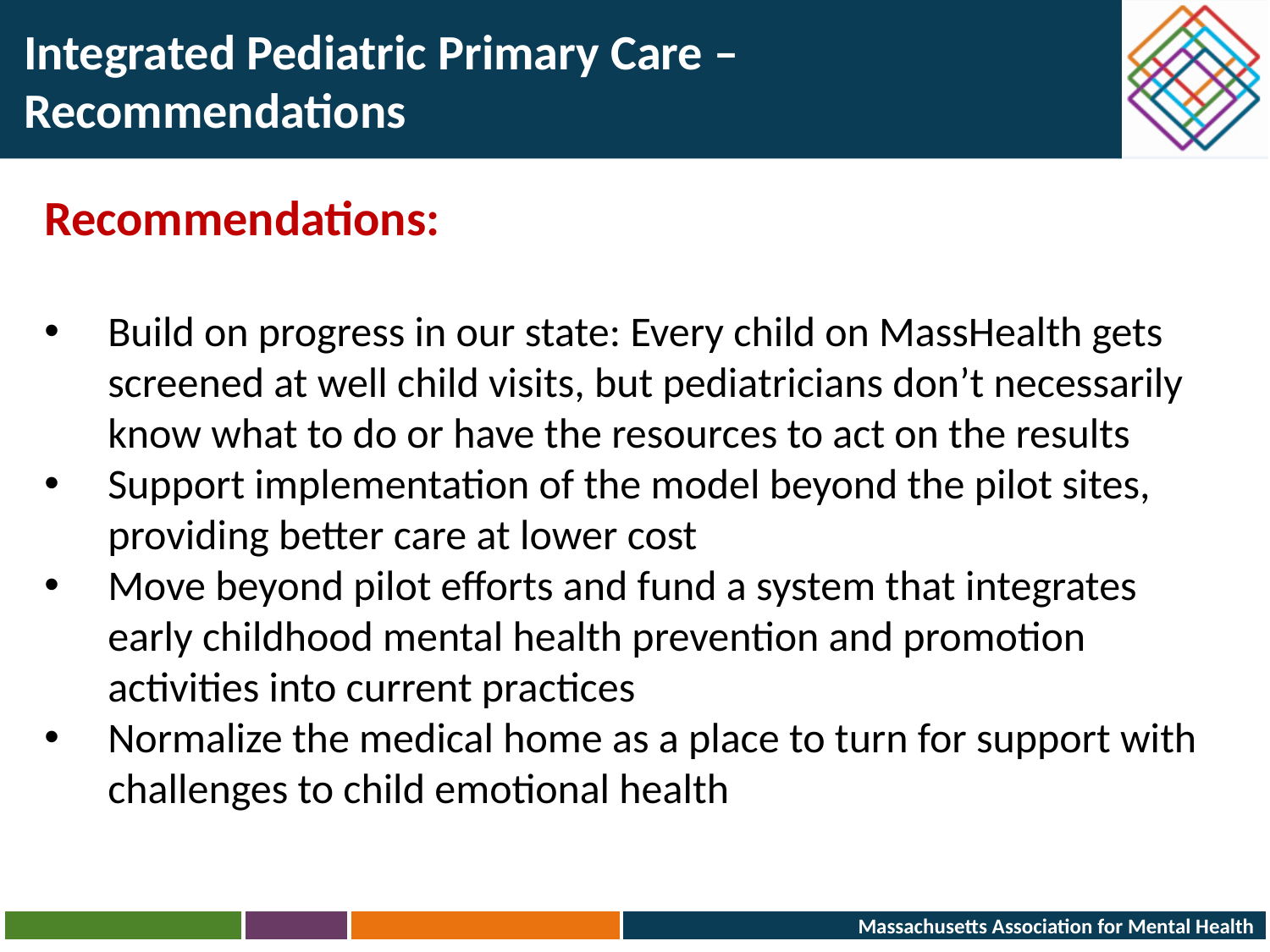

# Integrated Pediatric Primary Care – Recommendations
Recommendations:

Build on progress in our state: Every child on MassHealth gets screened at well child visits, but pediatricians don’t necessarily know what to do or have the resources to act on the results
Support implementation of the model beyond the pilot sites, providing better care at lower cost
Move beyond pilot efforts and fund a system that integrates early childhood mental health prevention and promotion activities into current practices
Normalize the medical home as a place to turn for support with challenges to child emotional health